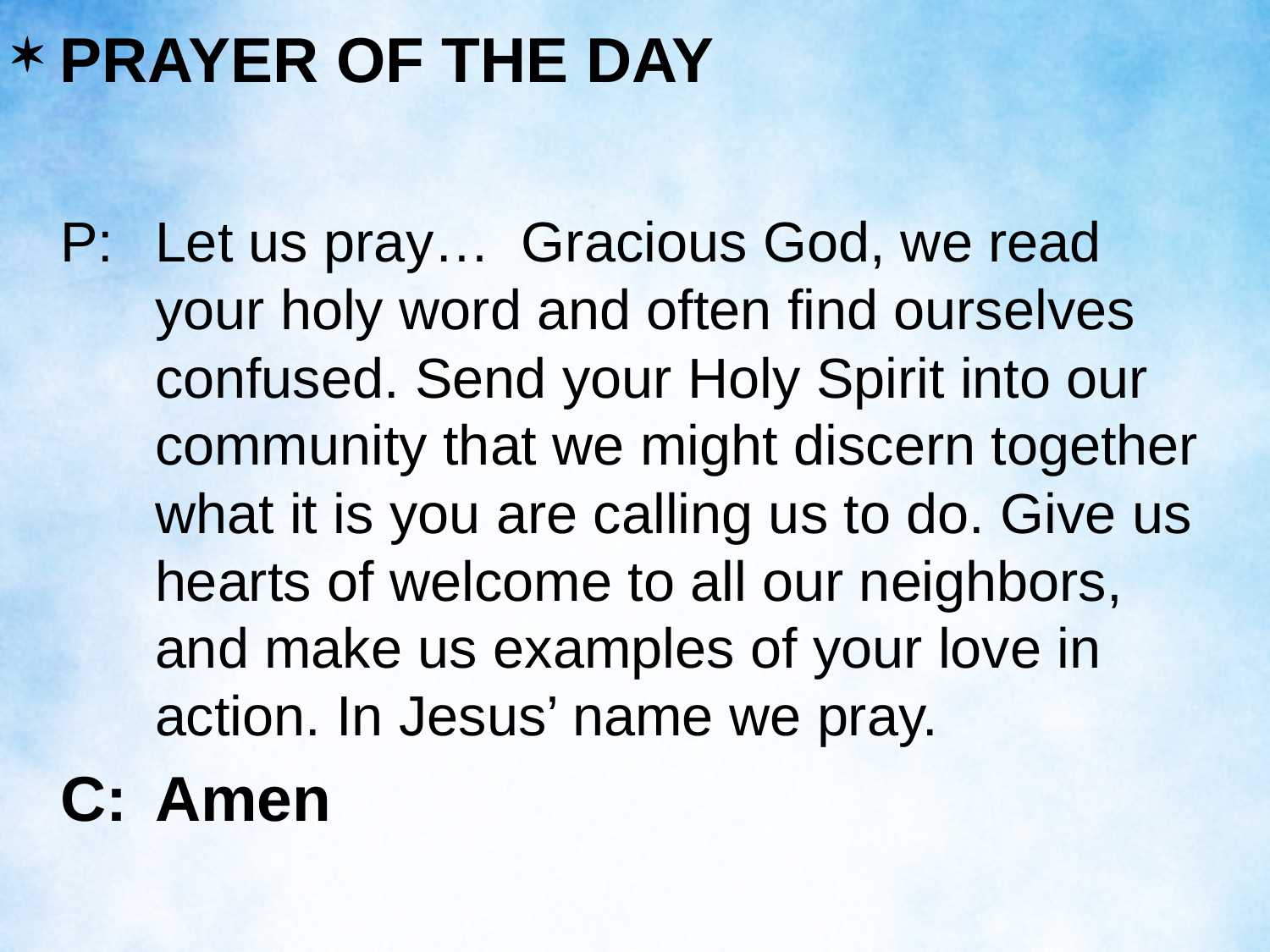

PRAYER OF THE DAY
P:	Let us pray…  Gracious God, we read your holy word and often find ourselves confused. Send your Holy Spirit into our community that we might discern together what it is you are calling us to do. Give us hearts of welcome to all our neighbors, and make us examples of your love in action. In Jesus’ name we pray.
C:	Amen